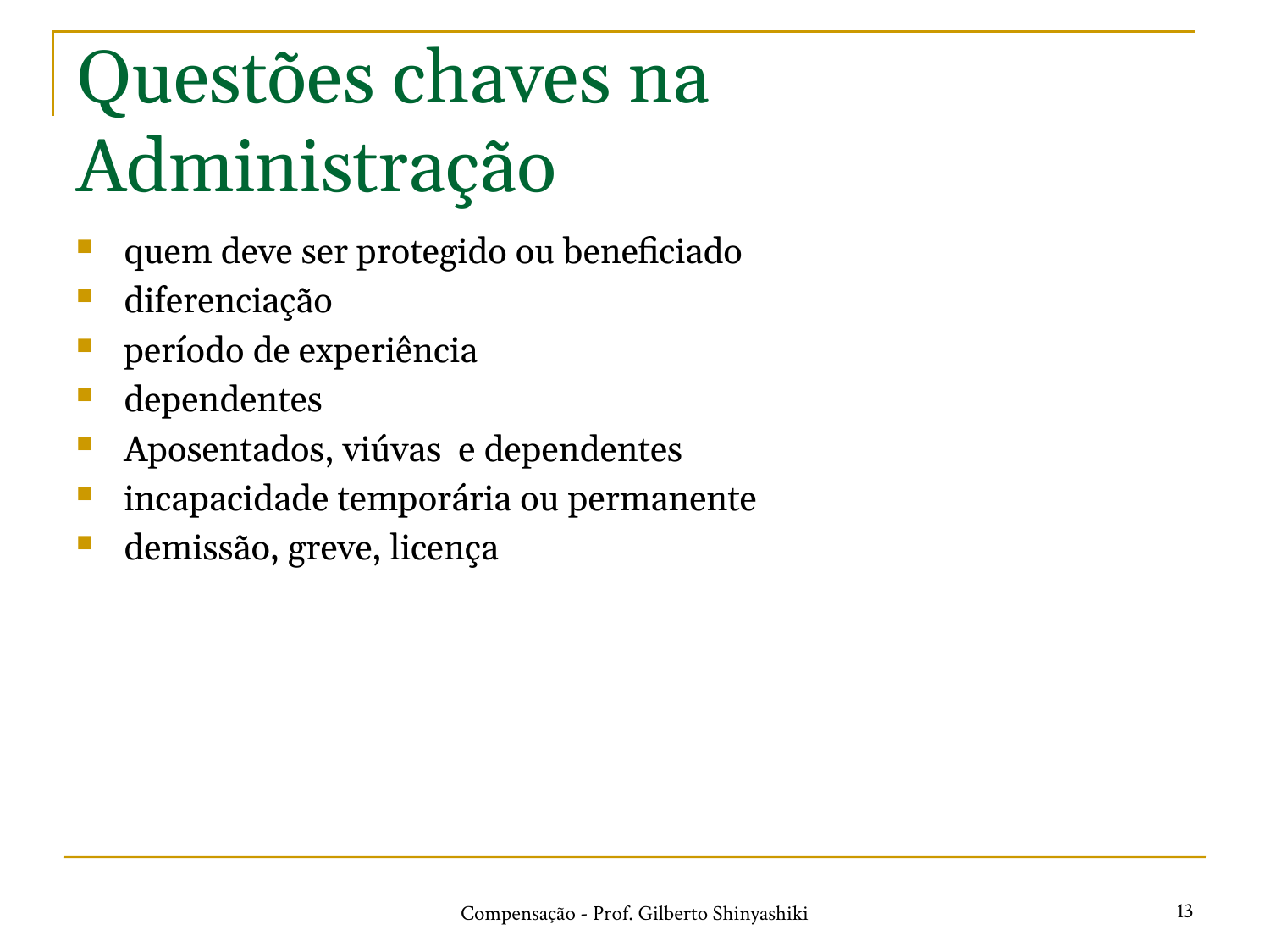

# Questões chaves na Administração
quem deve ser protegido ou beneficiado
diferenciação
período de experiência
dependentes
Aposentados, viúvas  e dependentes
incapacidade temporária ou permanente
demissão, greve, licença
13
Compensação - Prof. Gilberto Shinyashiki